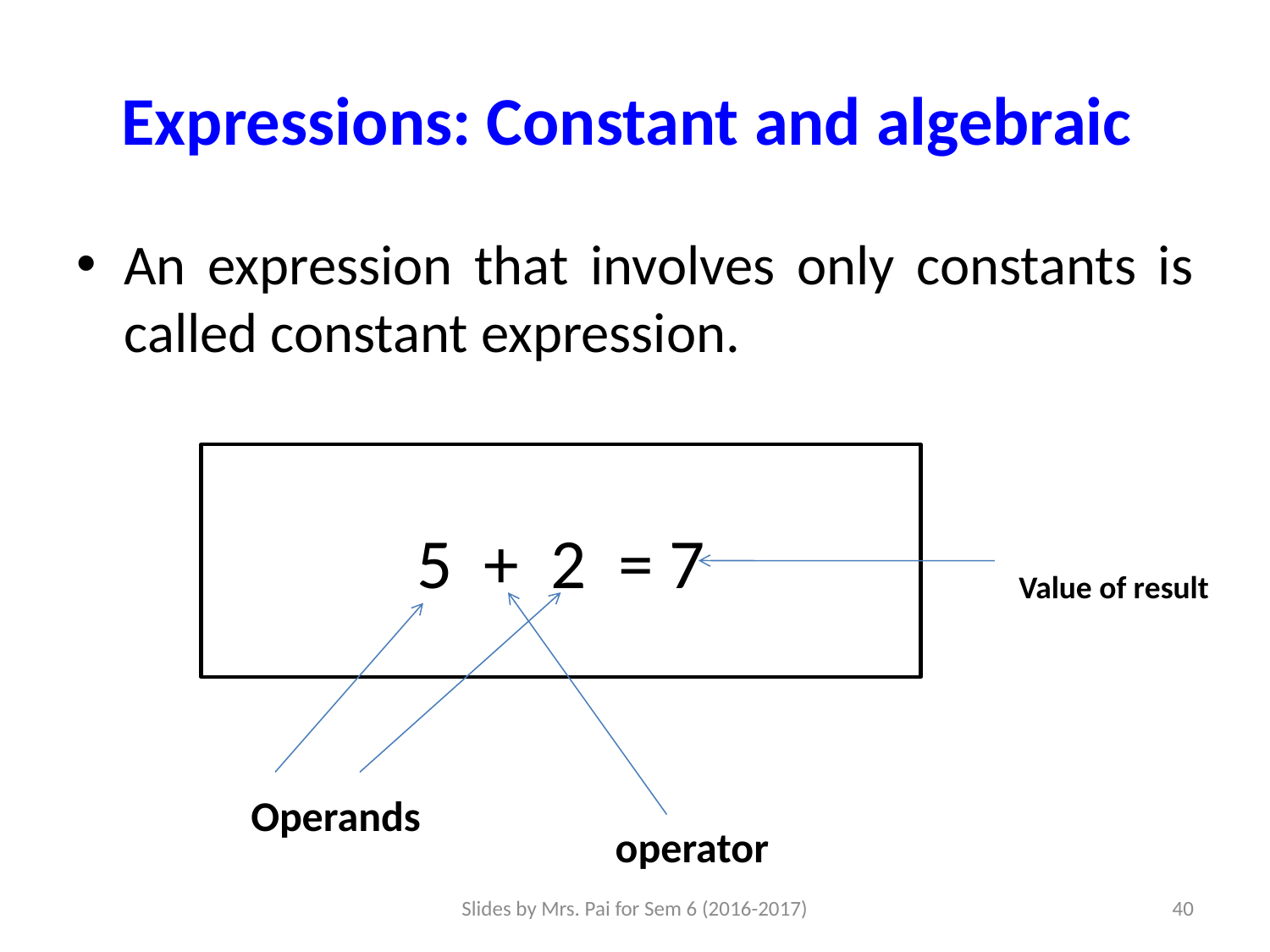

# Expressions: Constant and algebraic
An expression that involves only constants is called constant expression.

5  +  2  = 7
Value of result
Operands
operator
Slides by Mrs. Pai for Sem 6 (2016-2017)
40